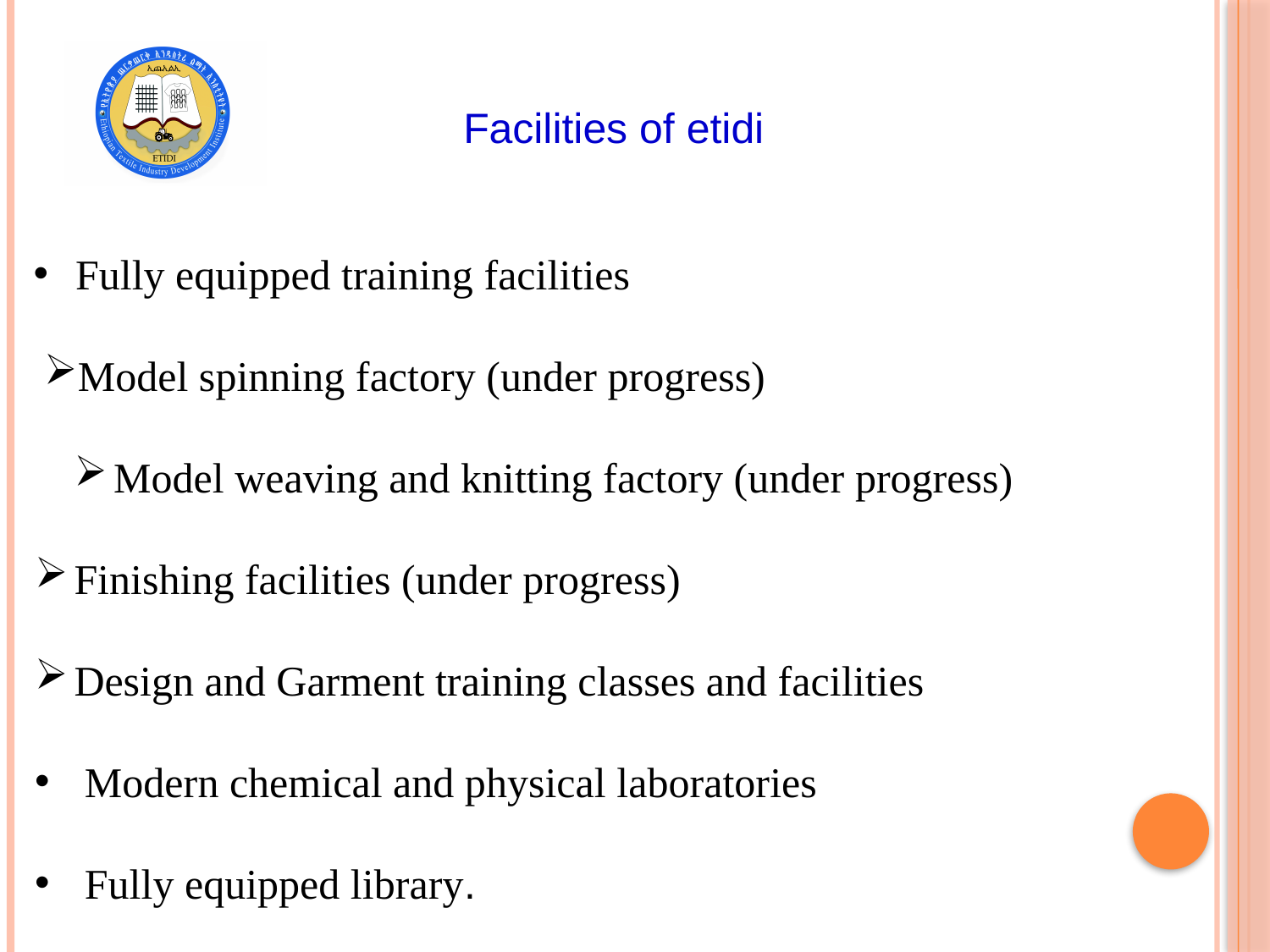

Facilities of etidi
 Fully equipped training facilities
Model spinning factory (under progress)
Model weaving and knitting factory (under progress)
Finishing facilities (under progress)
Design and Garment training classes and facilities
 Modern chemical and physical laboratories
 Fully equipped library.